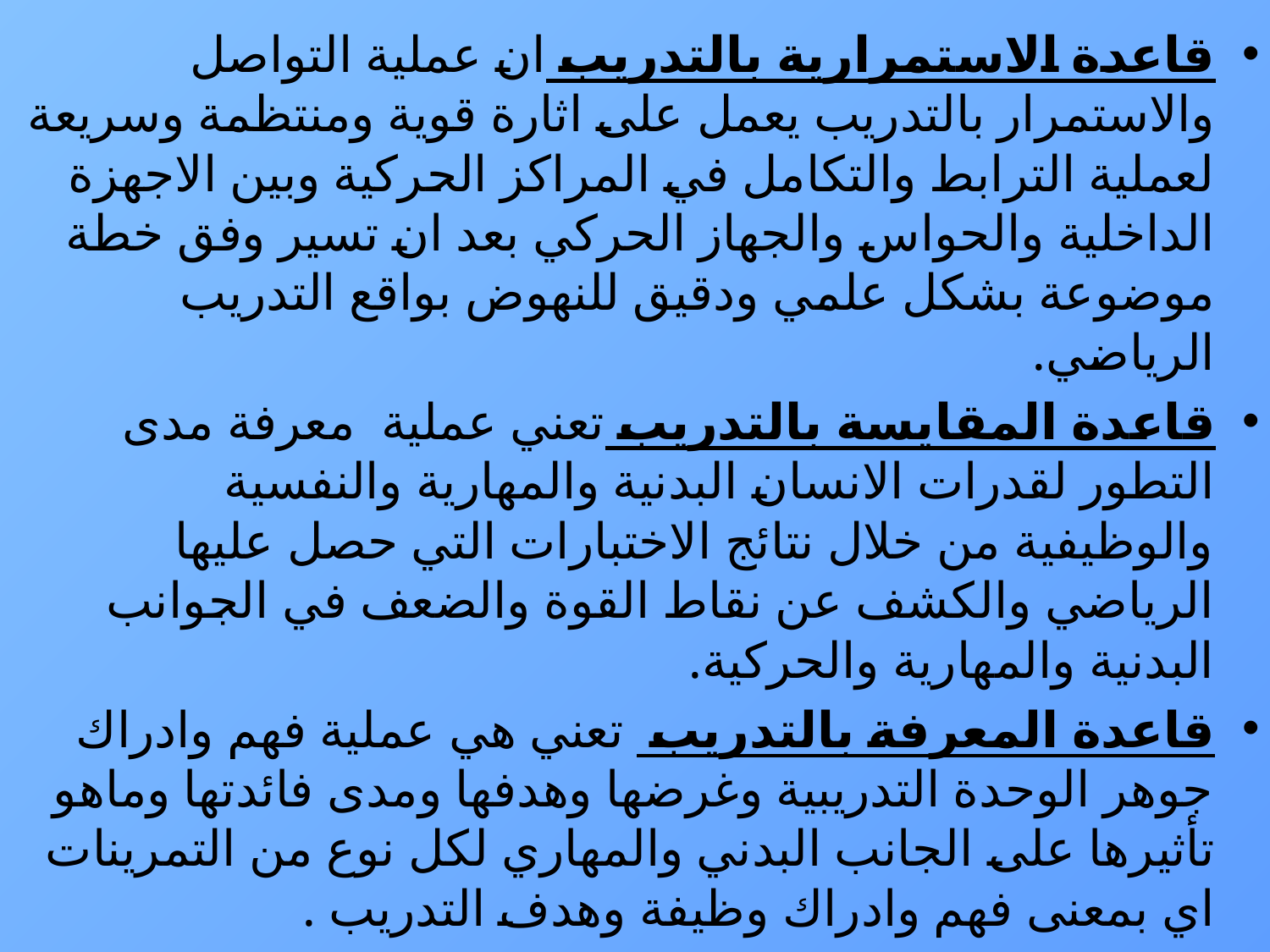

قاعدة الاستمرارية بالتدريب ان عملية التواصل والاستمرار بالتدريب يعمل على اثارة قوية ومنتظمة وسريعة لعملية الترابط والتكامل في المراكز الحركية وبين الاجهزة الداخلية والحواس والجهاز الحركي بعد ان تسير وفق خطة موضوعة بشكل علمي ودقيق للنهوض بواقع التدريب الرياضي.
قاعدة المقايسة بالتدريب تعني عملية  معرفة مدى التطور لقدرات الانسان البدنية والمهارية والنفسية والوظيفية من خلال نتائج الاختبارات التي حصل عليها الرياضي والكشف عن نقاط القوة والضعف في الجوانب البدنية والمهارية والحركية.
قاعدة المعرفة بالتدريب  تعني هي عملية فهم وادراك جوهر الوحدة التدريبية وغرضها وهدفها ومدى فائدتها وماهو تأثيرها على الجانب البدني والمهاري لكل نوع من التمرينات اي بمعنى فهم وادراك وظيفة وهدف التدريب .